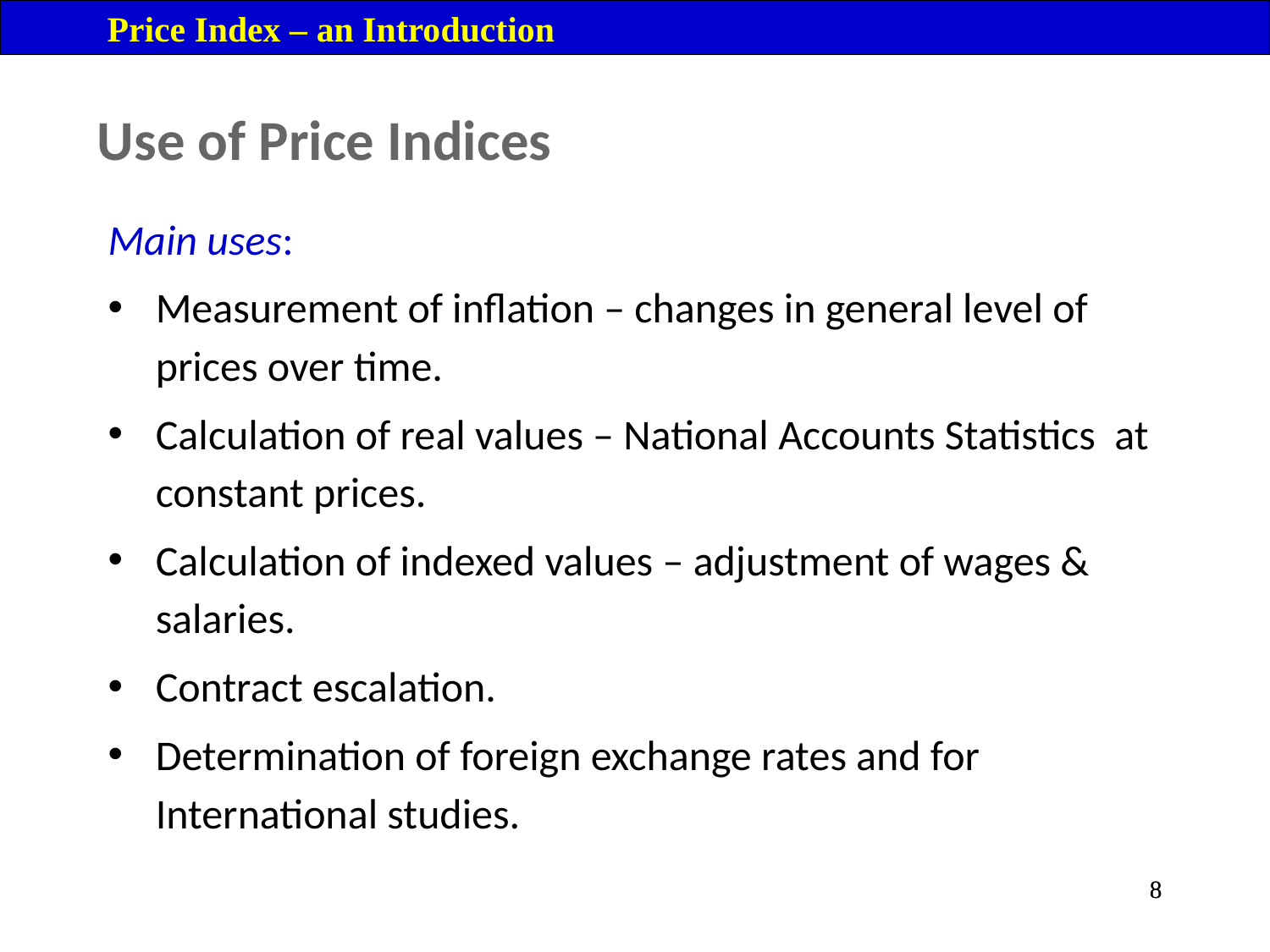

Price Index – an Introduction
Use of Price Indices
Main uses:
Measurement of inflation – changes in general level of prices over time.
Calculation of real values – National Accounts Statistics  at constant prices.
Calculation of indexed values – adjustment of wages & salaries.
Contract escalation.
Determination of foreign exchange rates and for International studies.

8
8